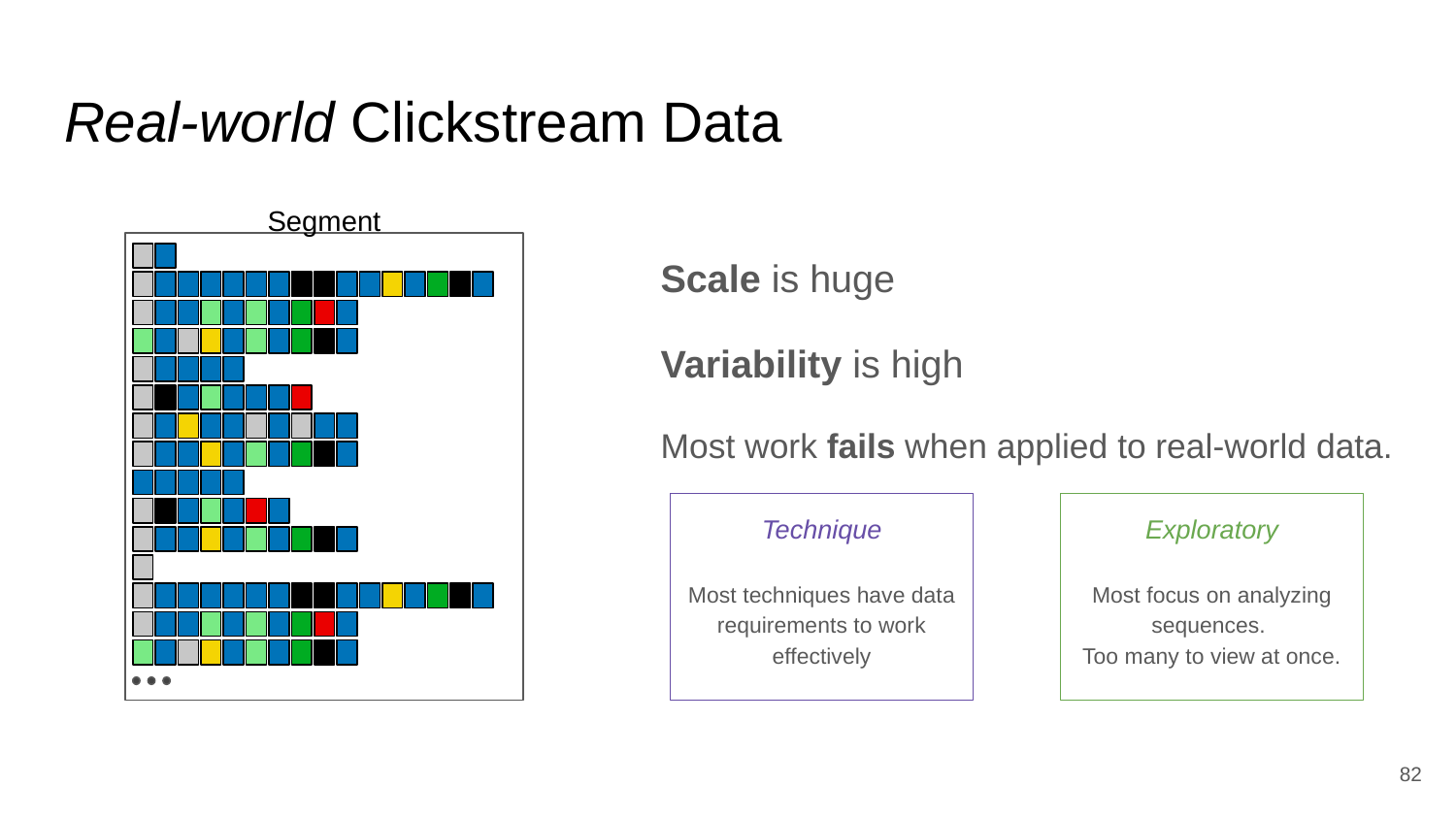

# Real-world Clickstream Data
Segment

Scale is huge
Variability is high
Most work fails when applied to real-world data.

Technique
Most techniques have data requirements to work effectively
Exploratory
Most focus on analyzing sequences.
Too many to view at once.

82